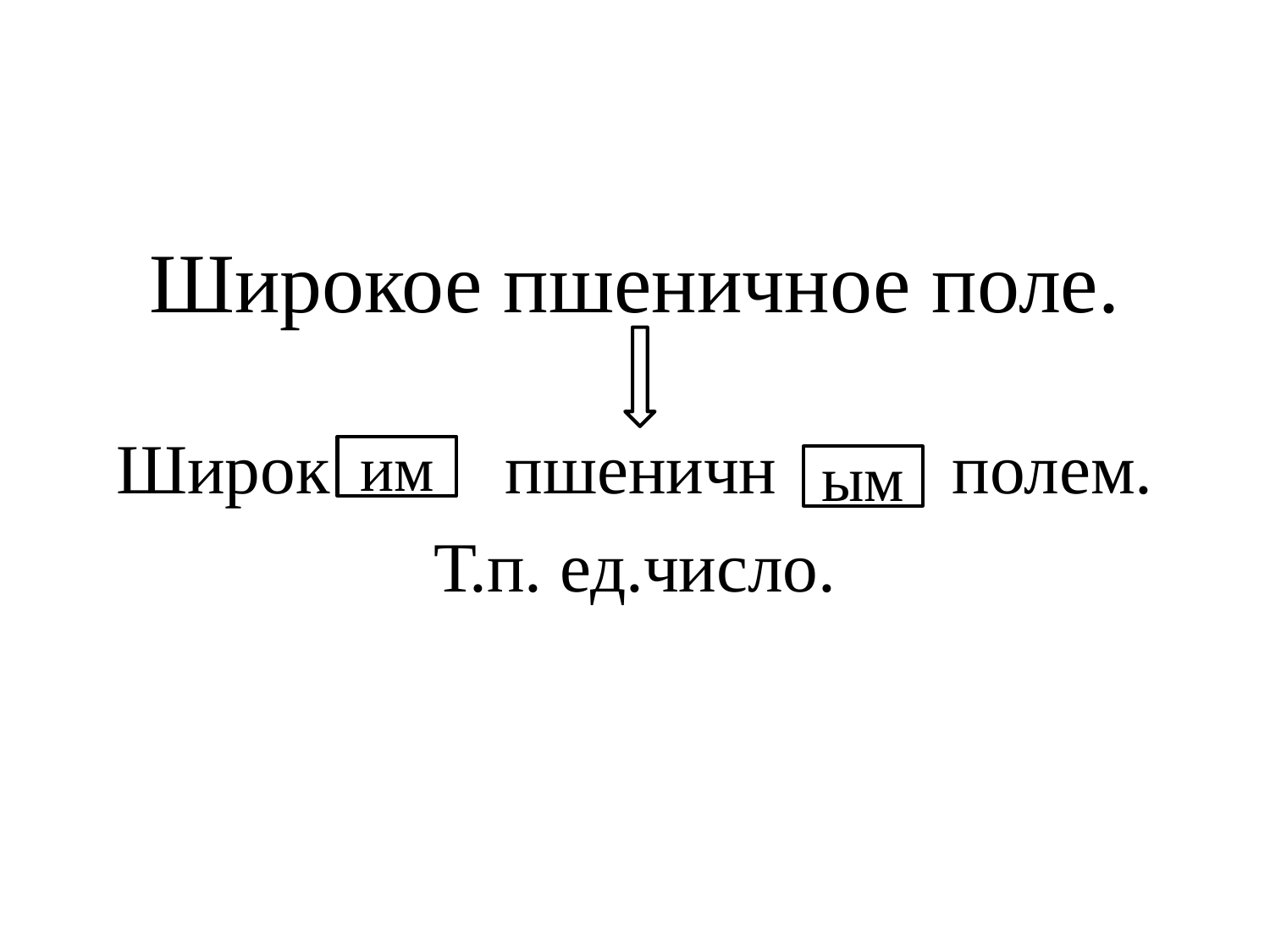

#
Широкое пшеничное поле.

Широк          пшеничн          полем.
Т.п. ед.число.

им
ым